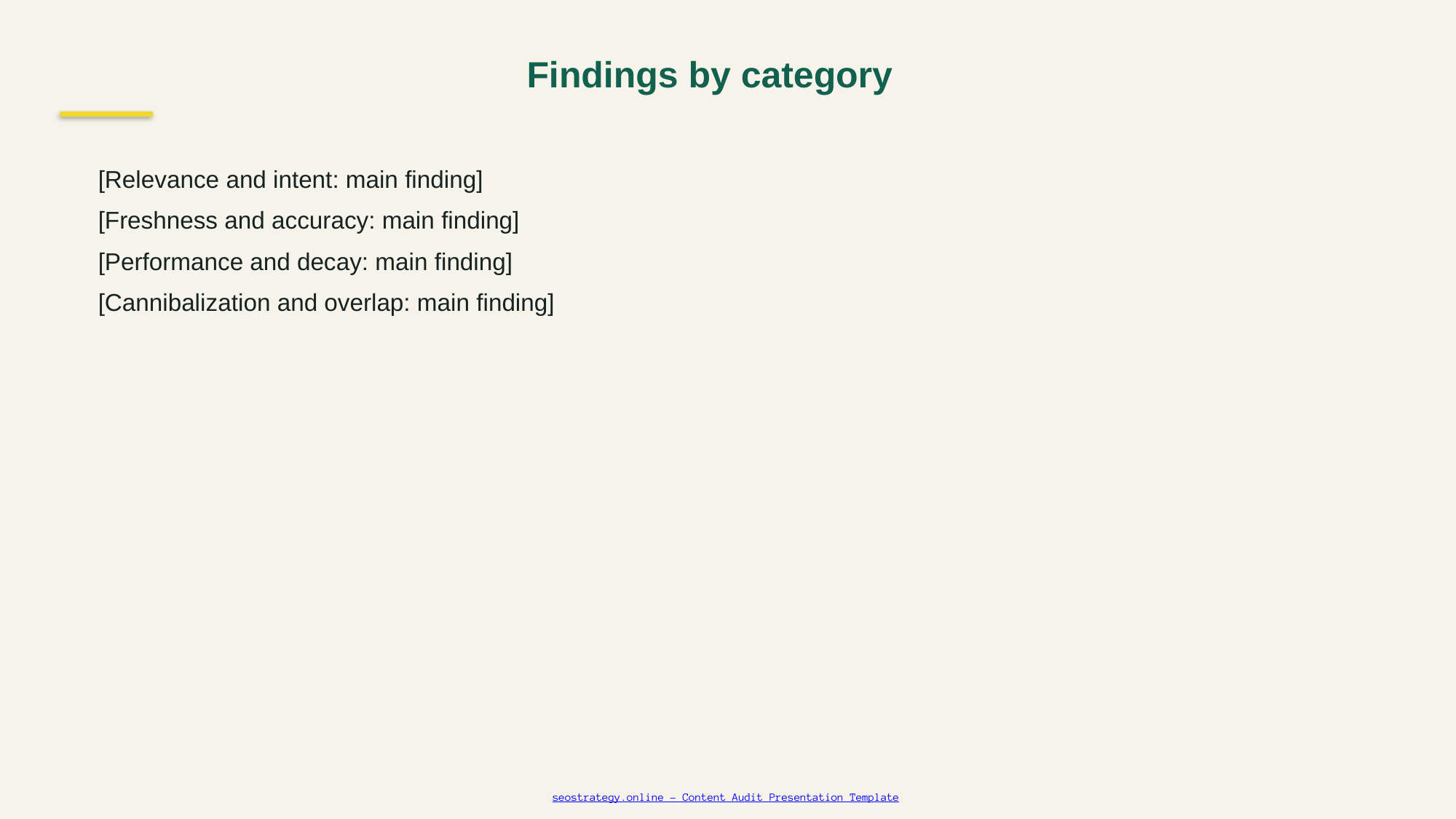

Findings by category

[Relevance and intent: main finding]
[Freshness and accuracy: main finding]
[Performance and decay: main finding]
[Cannibalization and overlap: main finding]
seostrategy.online - Content Audit Presentation Template